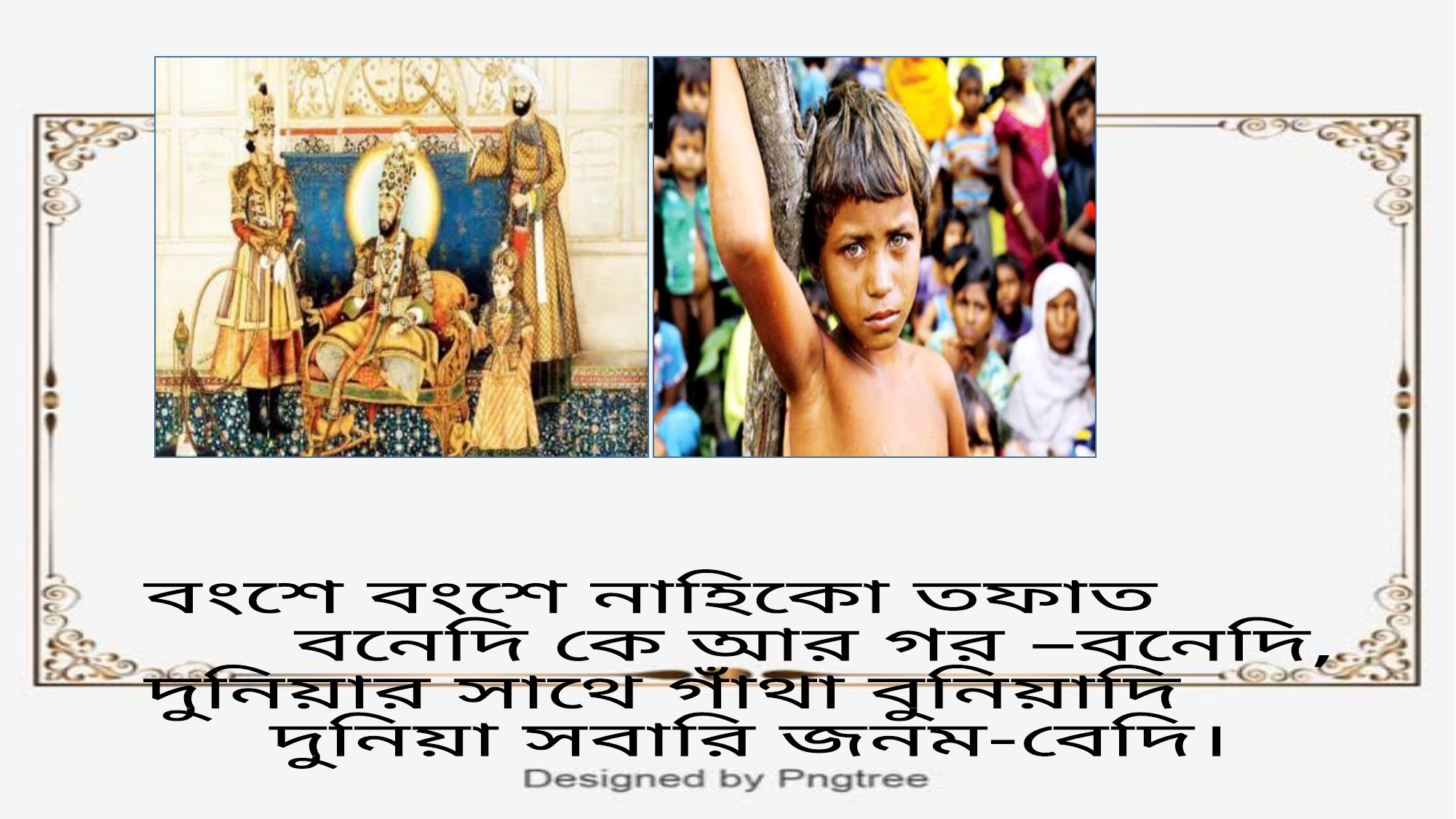

বংশে বংশে নাহিকো তফাত
      বনেদি কে আর গর –বনেদি,
দুনিয়ার সাথে গাঁথা বুনিয়াদি
     দুনিয়া সবারি জনম-বেদি।